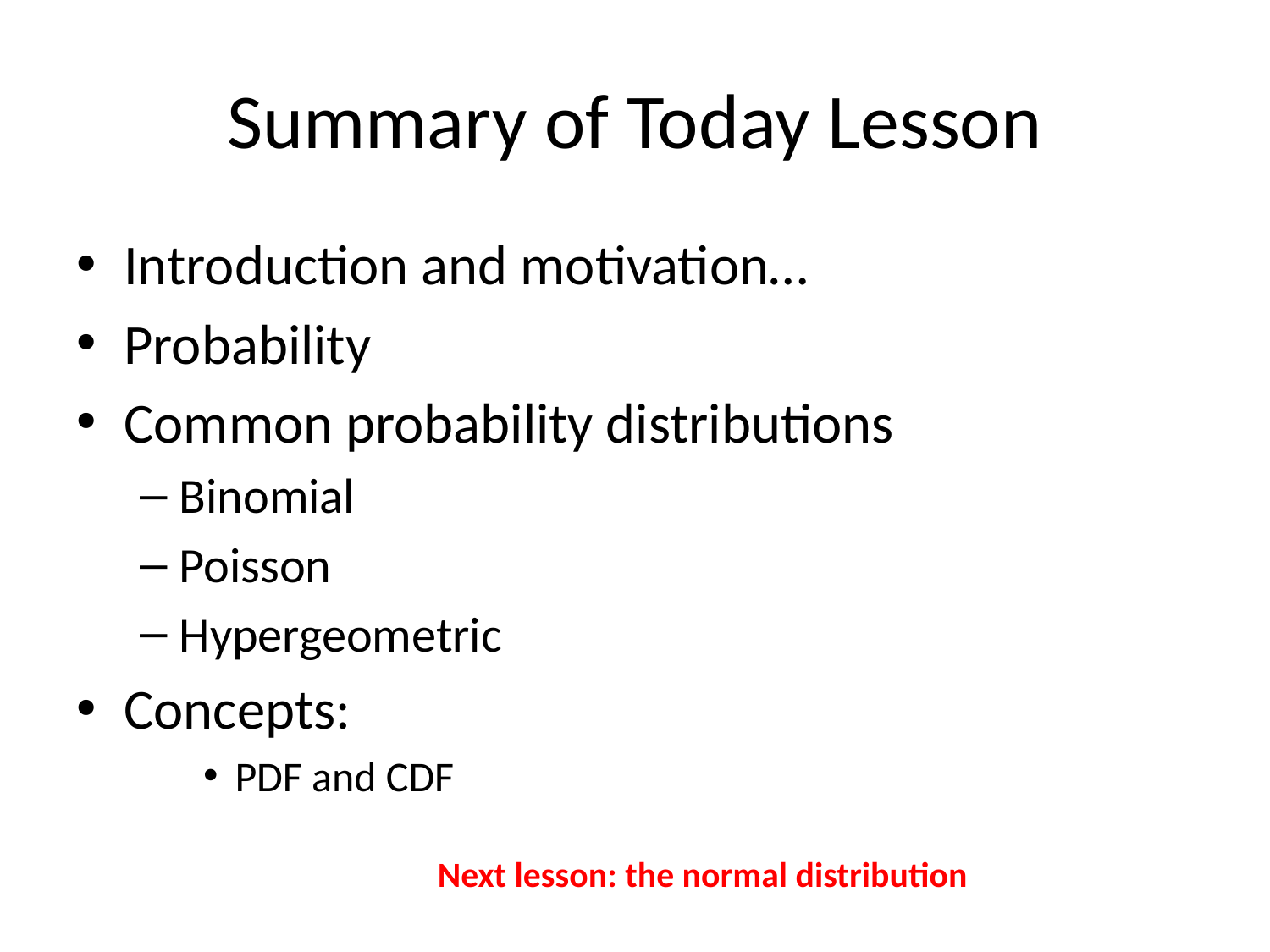

# Summary of Today Lesson
Introduction and motivation…
Probability
Common probability distributions
Binomial
Poisson
Hypergeometric
Concepts:
PDF and CDF
Next lesson: the normal distribution